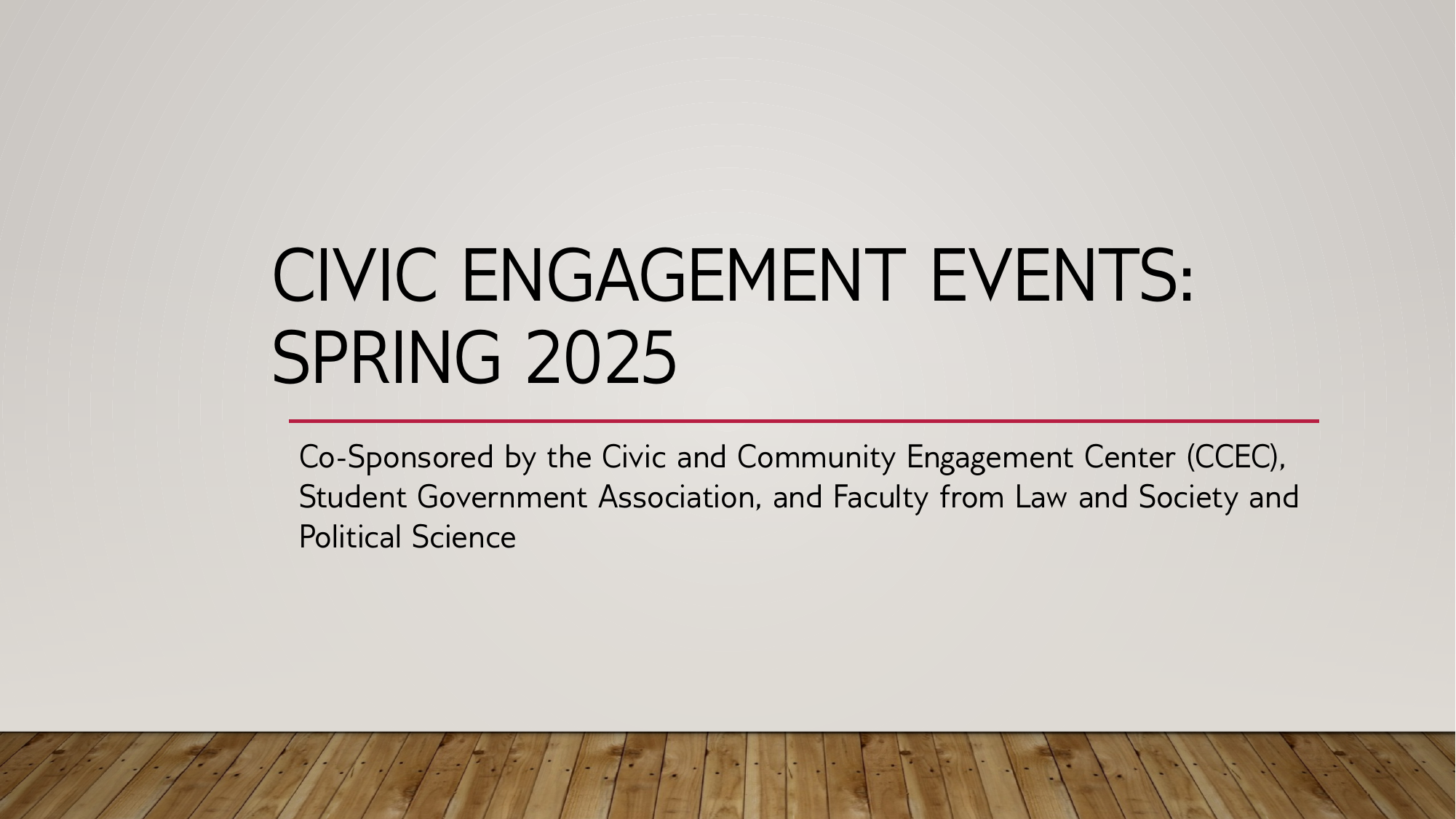

# Civic Engagement events: Spring 2025
Co-Sponsored by the Civic and Community Engagement Center (CCEC), Student Government Association, and Faculty from Law and Society and Political Science